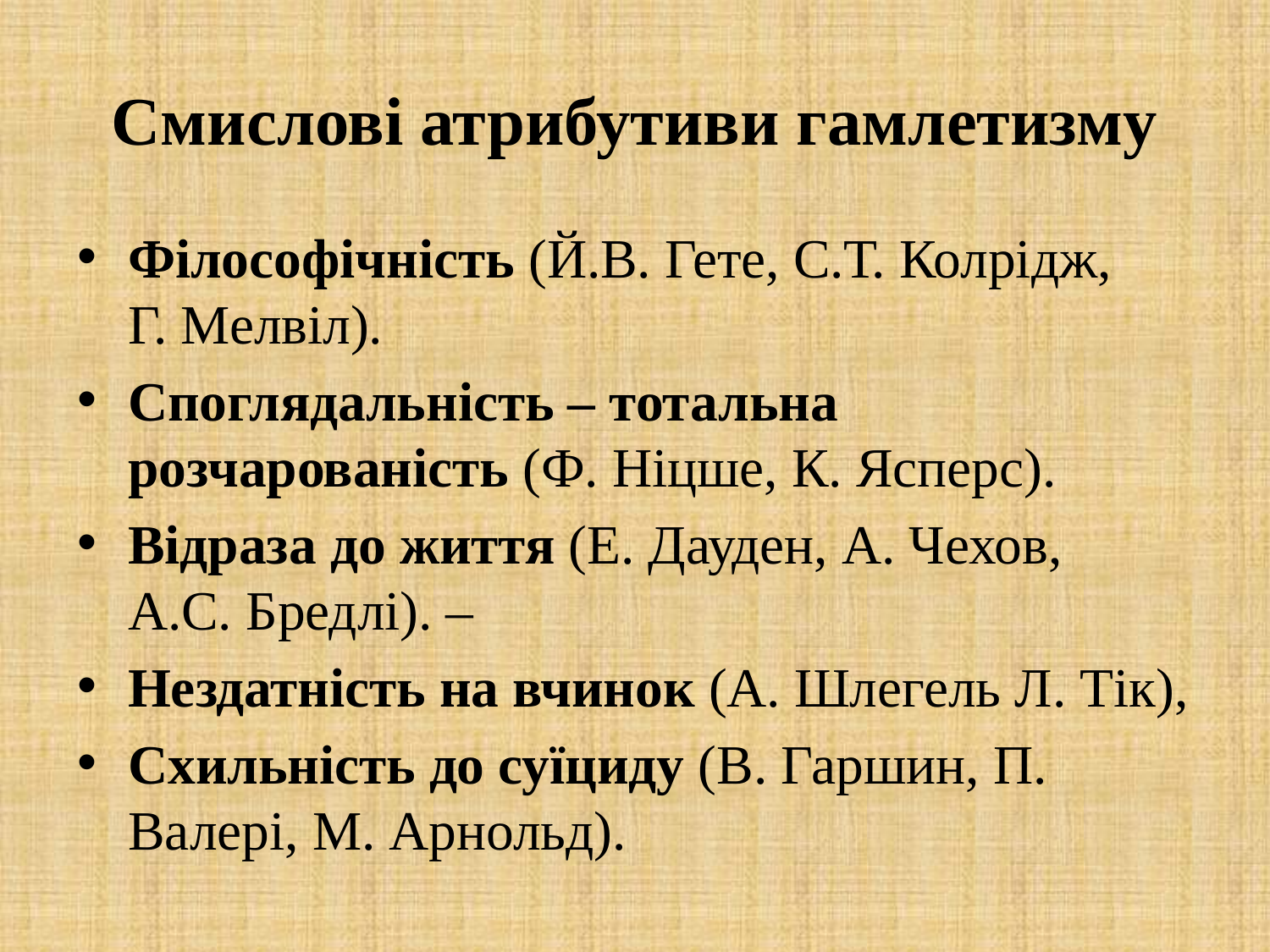

# Смислові атрибутиви гамлетизму
Філософічність (Й.В. Гете, С.Т. Колрідж, Г. Мелвіл).
Споглядальність – тотальна розчарованість (Ф. Ніцше, К. Ясперс).
Відраза до життя (Е. Дауден, А. Чехов, А.С. Бредлі). –
Нездатність на вчинок (А. Шлегель Л. Тік),
Схильність до суїциду (В. Гаршин, П. Валері, М. Арнольд).